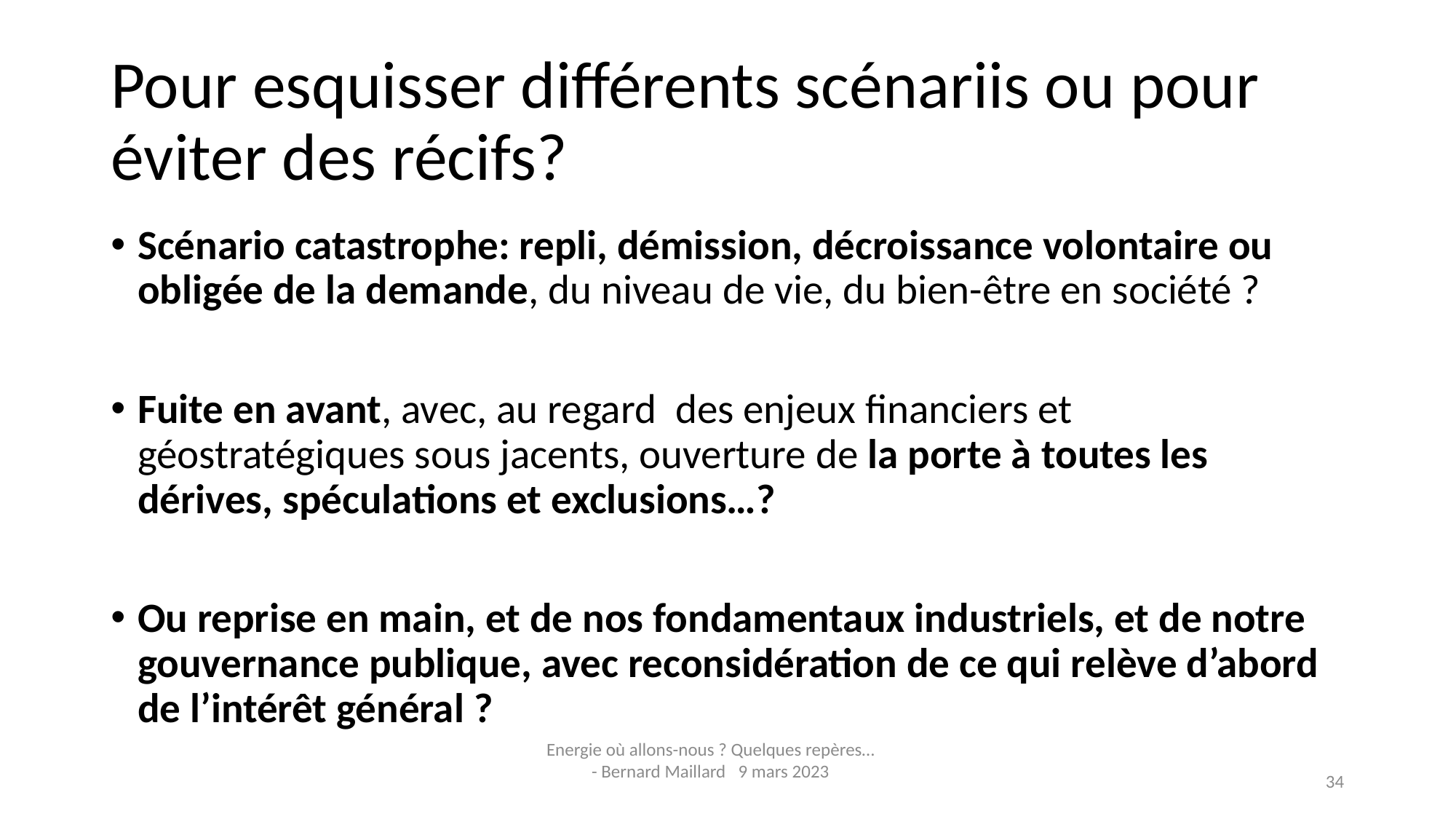

# Pour esquisser différents scénariis ou pour éviter des récifs?
Scénario catastrophe: repli, démission, décroissance volontaire ou obligée de la demande, du niveau de vie, du bien-être en société ?

Fuite en avant, avec, au regard  des enjeux financiers et géostratégiques sous jacents, ouverture de la porte à toutes les dérives, spéculations et exclusions…?

Ou reprise en main, et de nos fondamentaux industriels, et de notre gouvernance publique, avec reconsidération de ce qui relève d’abord de l’intérêt général ?
Energie où allons-nous ? Quelques repères…
- Bernard Maillard   9 mars 2023
34